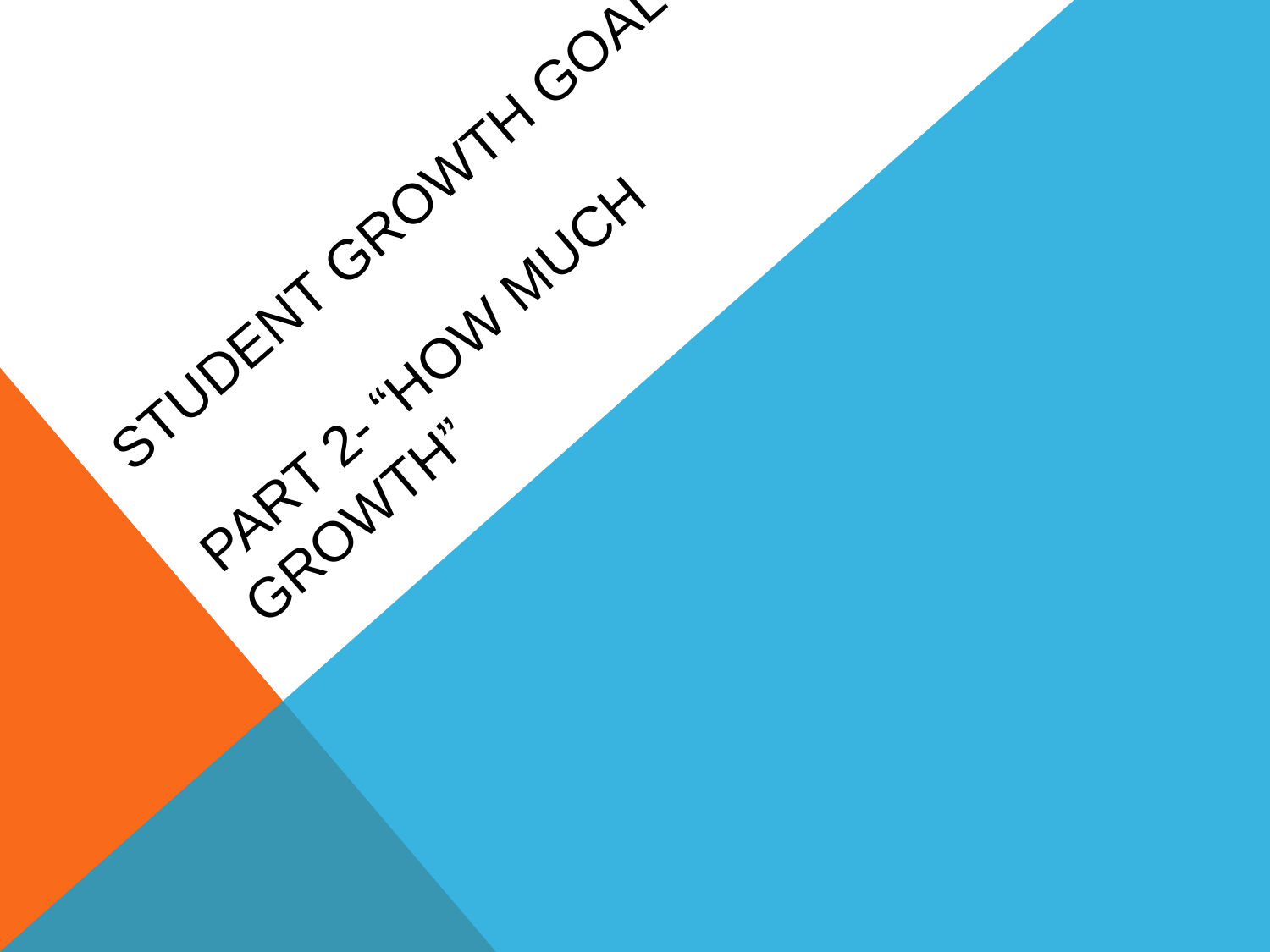

# Student Growth Goals Part 2- “How much Growth”